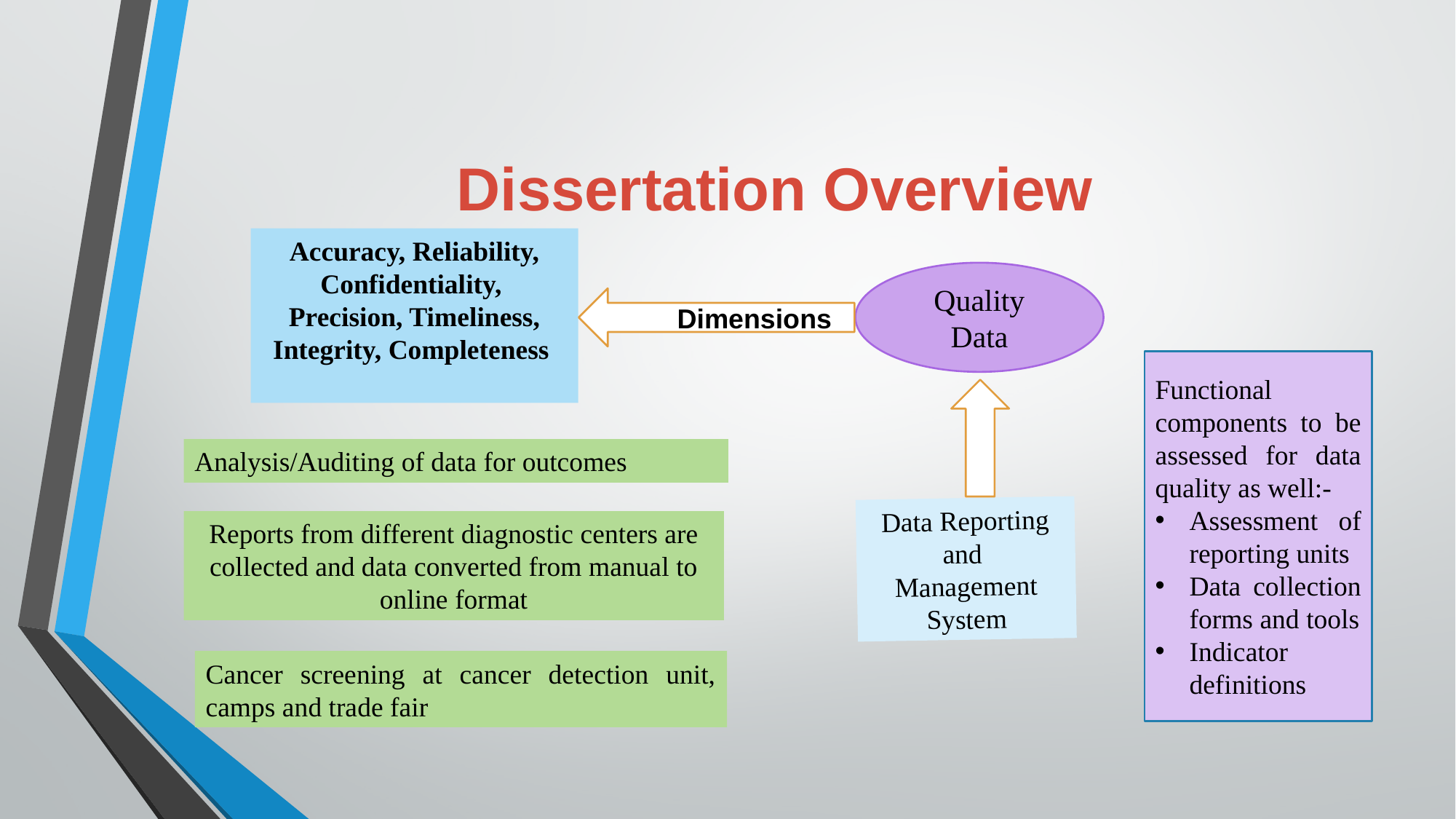

# Dissertation Overview

Accuracy, Reliability, Confidentiality,  Precision, Timeliness, Integrity, Completeness

Quality Data
        Dimensions
Functional components to be assessed for data quality as well:-
Assessment of reporting units
Data collection forms and tools
Indicator definitions

Analysis/Auditing of data for outcomes
Data Reporting and
Management System
Reports from different diagnostic centers are collected and data converted from manual to online format
Cancer screening at cancer detection unit, camps and trade fair